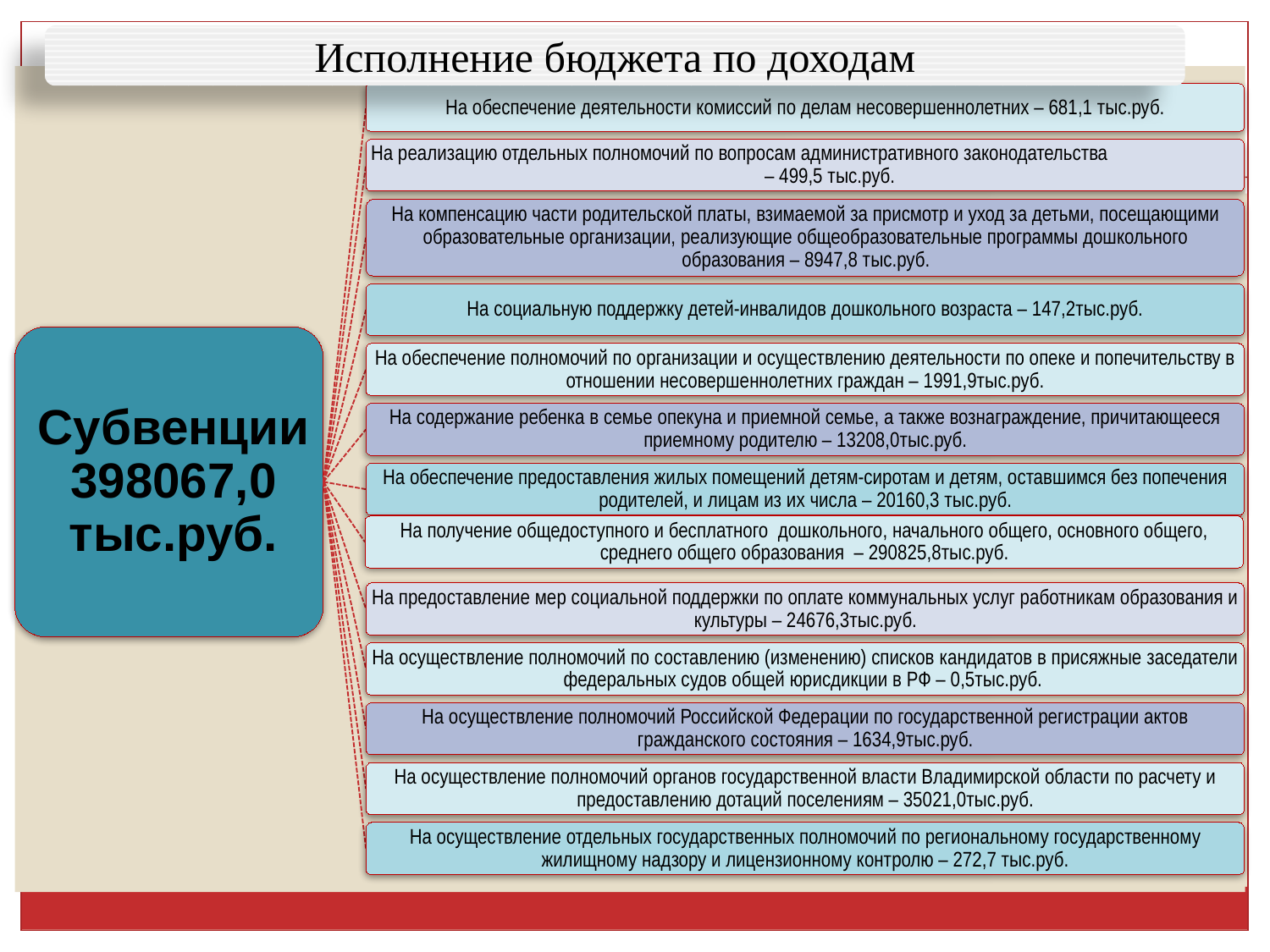

Исполнение бюджета по доходам
Субвенции 398067,0 тыс.руб.

На обеспечение деятельности комиссий по делам несовершеннолетних – 681,1 тыс.руб.

На реализацию отдельных полномочий по вопросам административного законодательства                                      – 499,5 тыс.руб.

На компенсацию части родительской платы, взимаемой за присмотр и уход за детьми, посещающими образовательные организации, реализующие общеобразовательные программы дошкольного образования – 8947,8 тыс.руб.

На социальную поддержку детей-инвалидов дошкольного возраста – 147,2тыс.руб.

На обеспечение полномочий по организации и осуществлению деятельности по опеке и попечительству в отношении несовершеннолетних граждан – 1991,9тыс.руб.

На содержание ребенка в семье опекуна и приемной семье, а также вознаграждение, причитающееся приемному родителю – 13208,0тыс.руб.

На обеспечение предоставления жилых помещений детям-сиротам и детям, оставшимся без попечения родителей, и лицам из их числа – 20160,3 тыс.руб.

На получение общедоступного и бесплатного  дошкольного, начального общего, основного общего, среднего общего образования  – 290825,8тыс.руб.

На предоставление мер социальной поддержки по оплате коммунальных услуг работникам образования и культуры – 24676,3тыс.руб.

На осуществление полномочий по составлению (изменению) списков кандидатов в присяжные заседатели федеральных судов общей юрисдикции в РФ – 0,5тыс.руб.

На осуществление полномочий Российской Федерации по государственной регистрации актов гражданского состояния – 1634,9тыс.руб.

На осуществление полномочий органов государственной власти Владимирской области по расчету и предоставлению дотаций поселениям – 35021,0тыс.руб.

На осуществление отдельных государственных полномочий по региональному государственному жилищному надзору и лицензионному контролю – 272,7 тыс.руб.